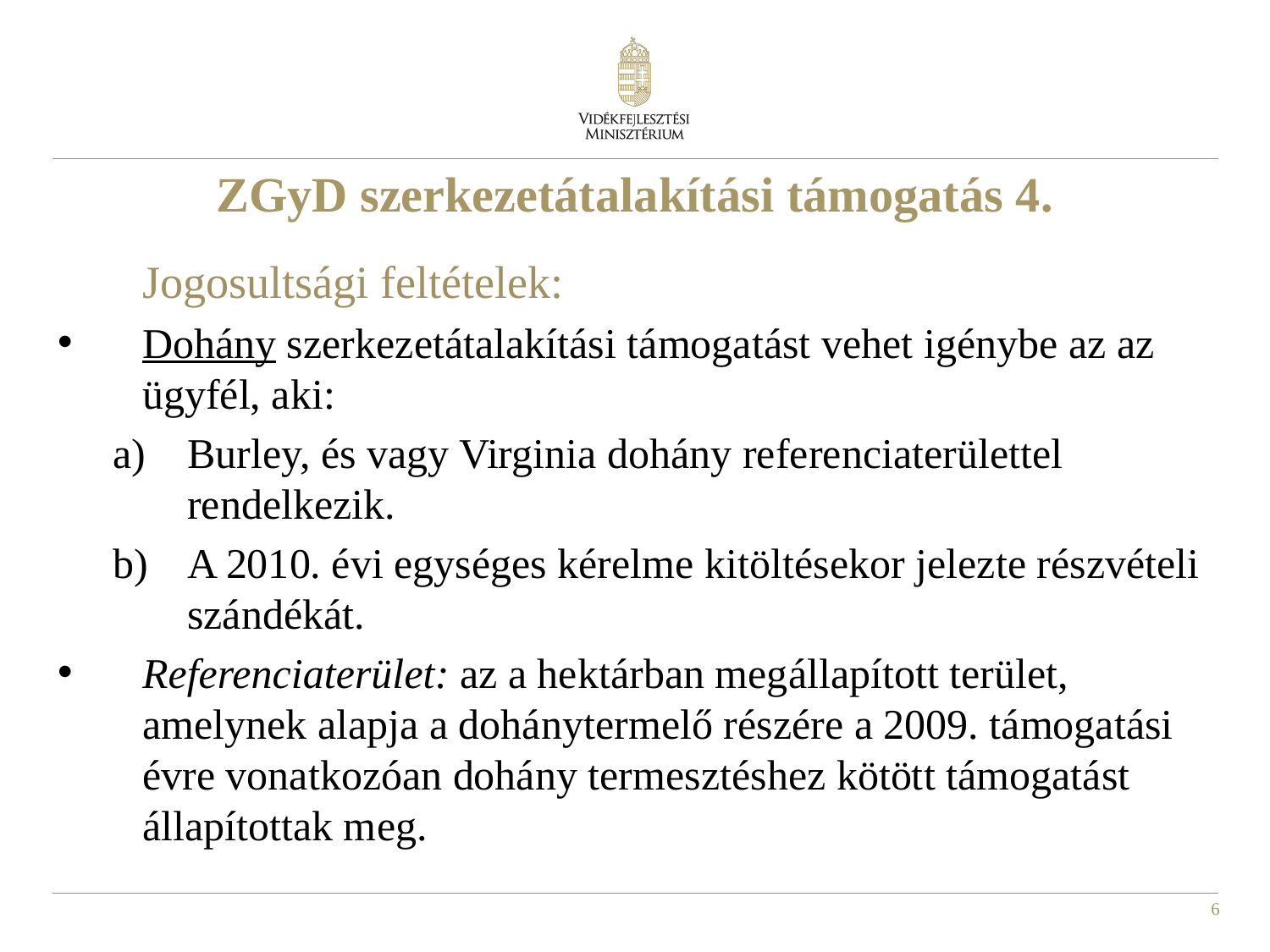

ZGyD szerkezetátalakítási támogatás 4.
	Jogosultsági feltételek:
Dohány szerkezetátalakítási támogatást vehet igénybe az az ügyfél, aki:
Burley, és vagy Virginia dohány referenciaterülettel rendelkezik.
A 2010. évi egységes kérelme kitöltésekor jelezte részvételi szándékát.
Referenciaterület: az a hektárban megállapított terület, amelynek alapja a dohánytermelő részére a 2009. támogatási évre vonatkozóan dohány termesztéshez kötött támogatást állapítottak meg.